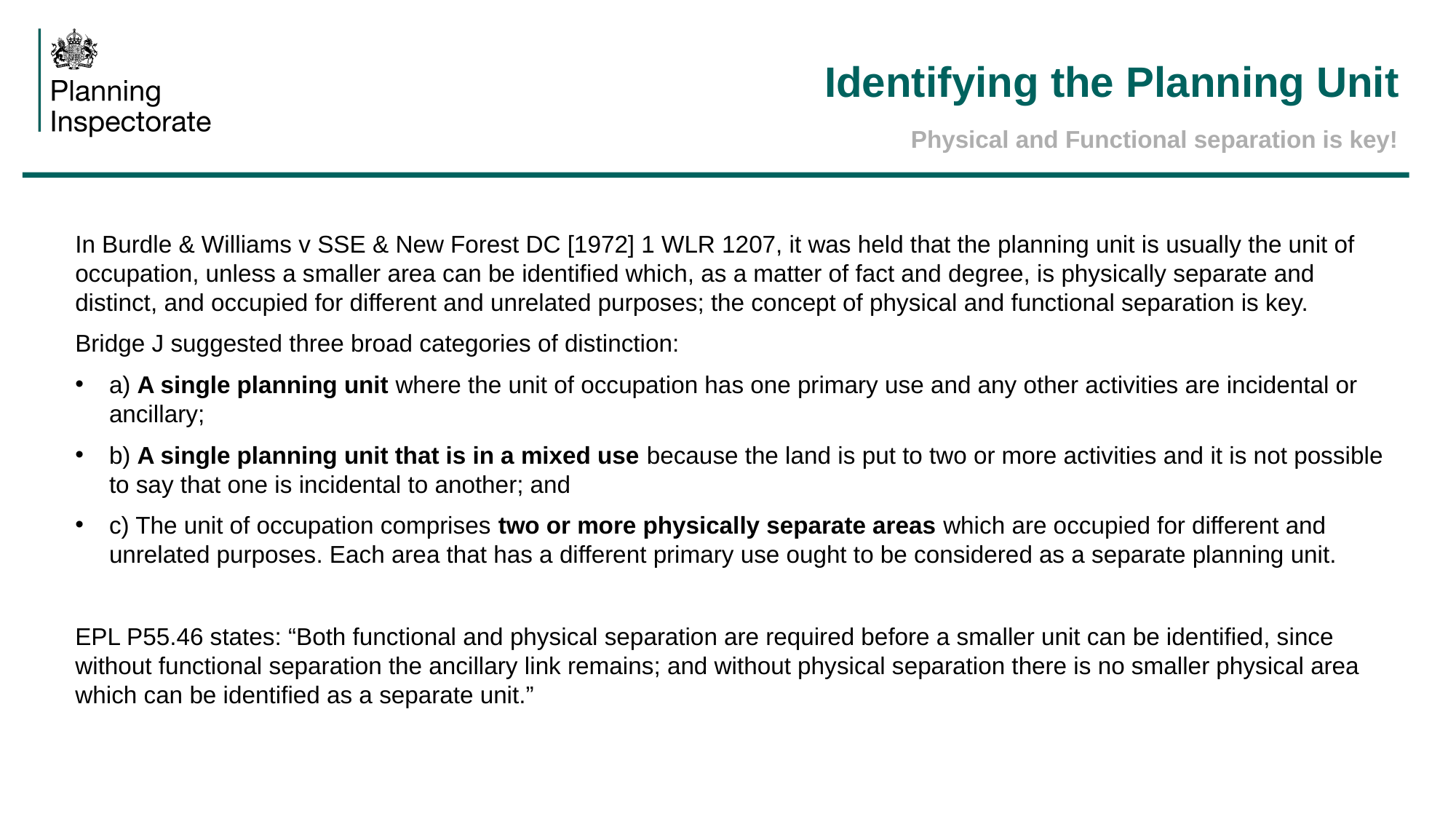

# Identifying the Planning Unit
Physical and Functional separation is key!
In Burdle & Williams v SSE & New Forest DC [1972] 1 WLR 1207, it was held that the planning unit is usually the unit of occupation, unless a smaller area can be identified which, as a matter of fact and degree, is physically separate and distinct, and occupied for different and unrelated purposes; the concept of physical and functional separation is key.
Bridge J suggested three broad categories of distinction:
a) A single planning unit where the unit of occupation has one primary use and any other activities are incidental or ancillary;
b) A single planning unit that is in a mixed use because the land is put to two or more activities and it is not possible to say that one is incidental to another; and
c) The unit of occupation comprises two or more physically separate areas which are occupied for different and unrelated purposes. Each area that has a different primary use ought to be considered as a separate planning unit.

EPL P55.46 states: “Both functional and physical separation are required before a smaller unit can be identified, since without functional separation the ancillary link remains; and without physical separation there is no smaller physical area which can be identified as a separate unit.”